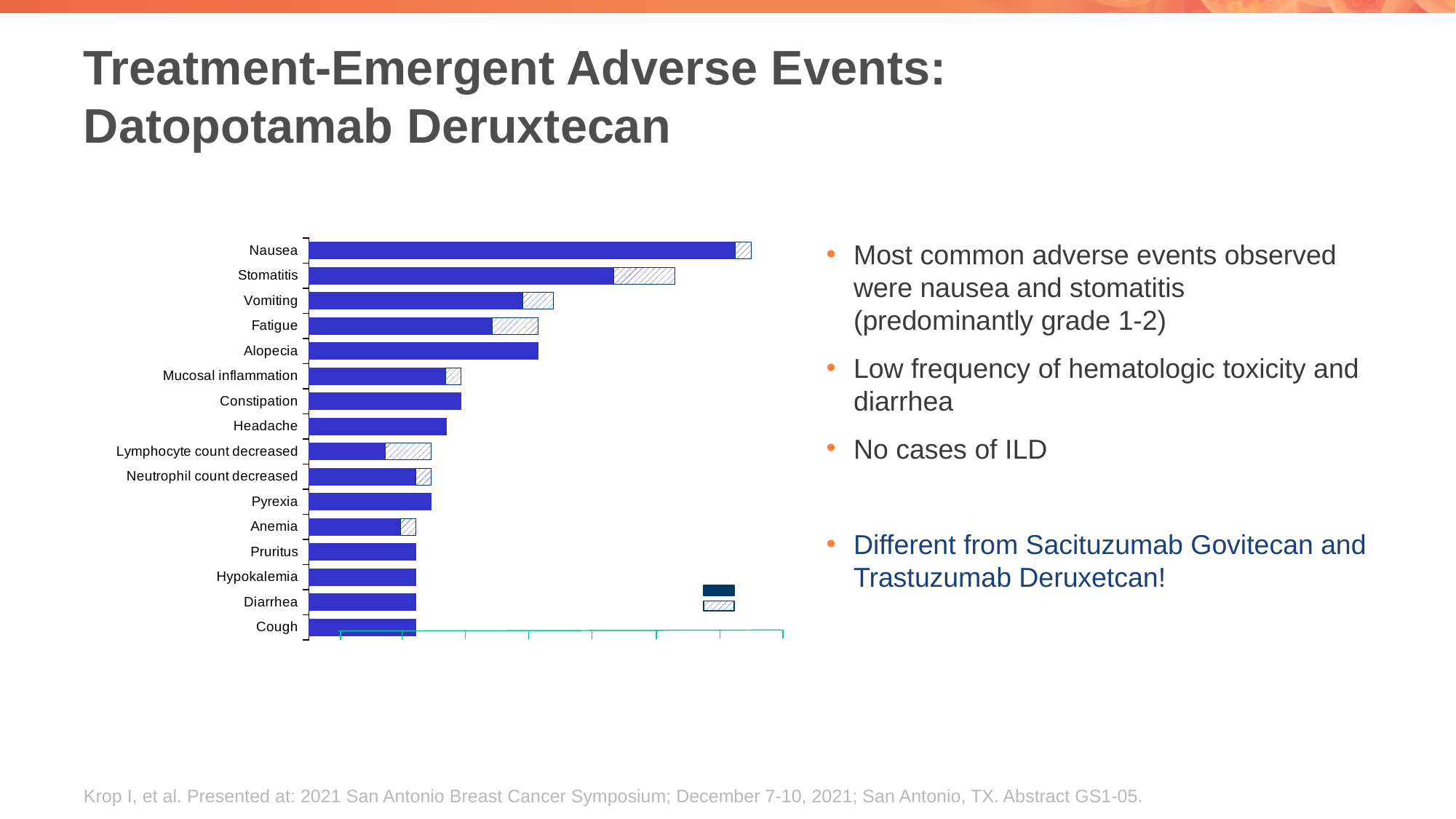

# Treatment-Emergent Adverse Events: Datopotamab Deruxtecan

[unsupported chart]

Grade
1-2

≥3

70
60
40
20
50
30
10
0
Patients, %a
Most common adverse events observed were nausea and stomatitis (predominantly grade 1-2)
Low frequency of hematologic toxicity and diarrhea
No cases of ILD

Different from Sacituzumab Govitecan and Trastuzumab Deruxetcan!

Krop I, et al. Presented at: 2021 San Antonio Breast Cancer Symposium; December 7-10, 2021; San Antonio, TX. Abstract GS1-05.